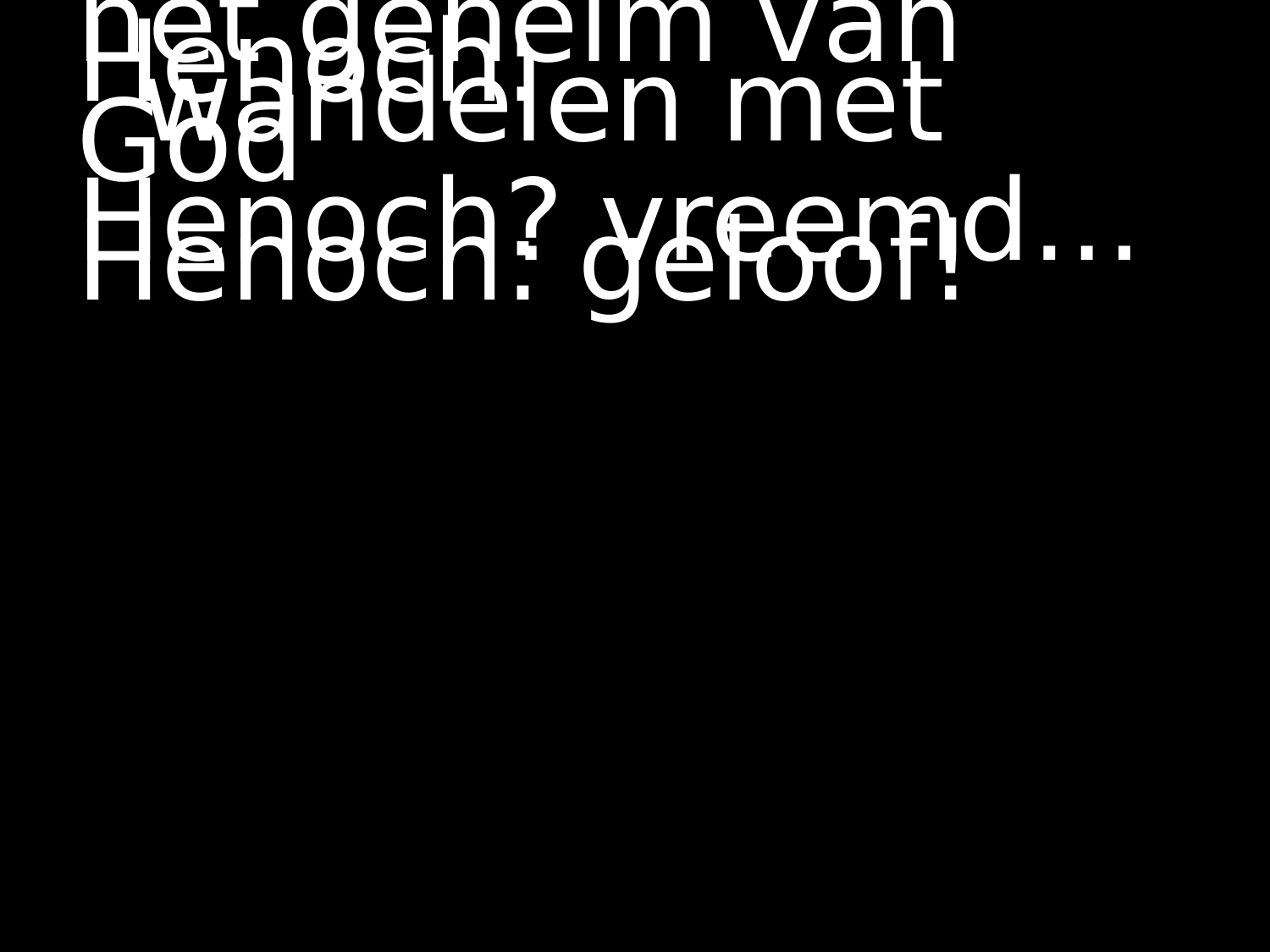

#
het geheim van Henoch:
	wandelen met God

Henoch? vreemd…
Henoch: geloof!